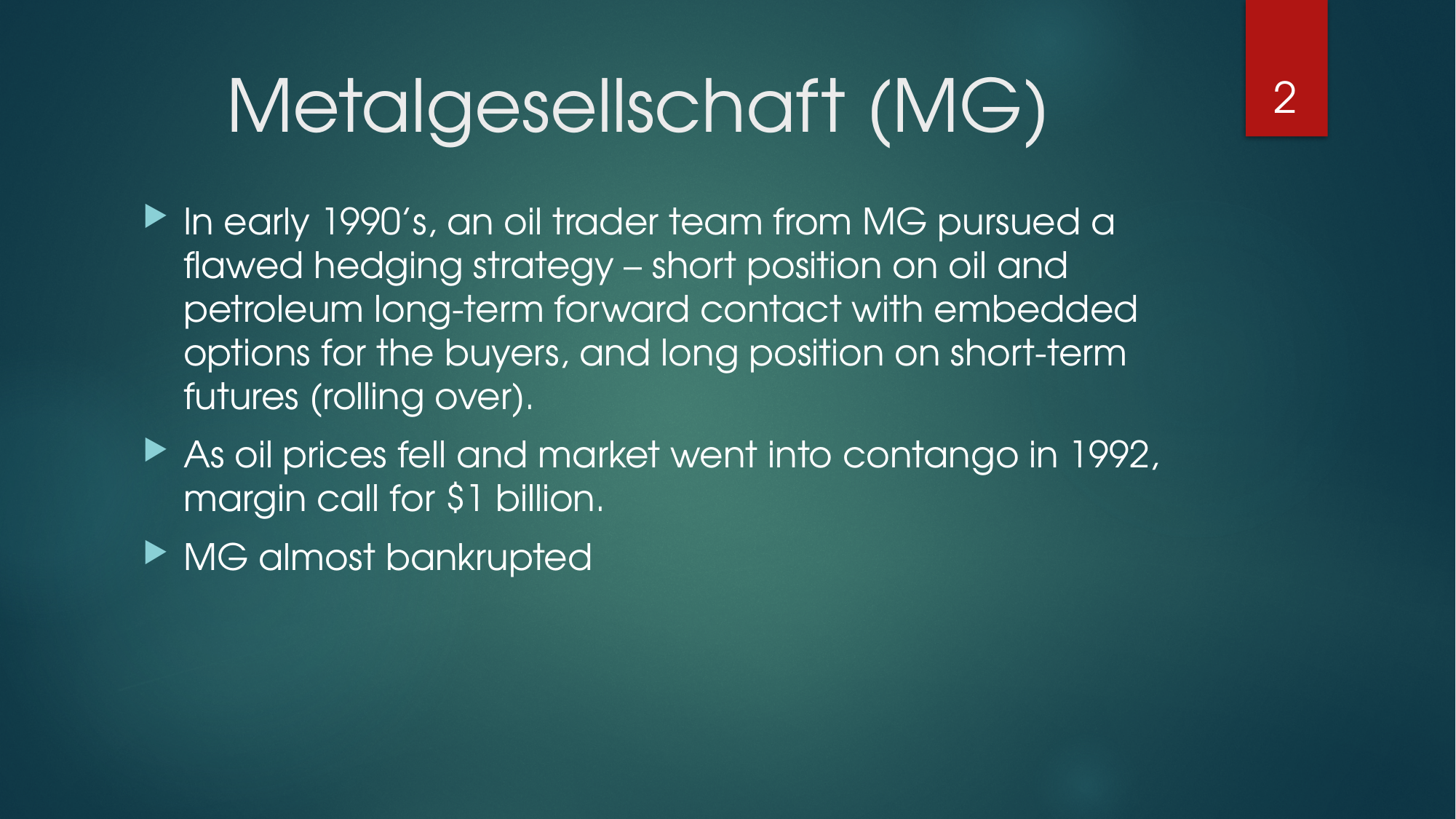

2
# Metalgesellschaft (MG)
In early 1990’s, an oil trader team from MG pursued a flawed hedging strategy – short position on oil and petroleum long-term forward contact with embedded options for the buyers, and long position on short-term futures (rolling over).
As oil prices fell and market went into contango in 1992, margin call for $1 billion.
MG almost bankrupted